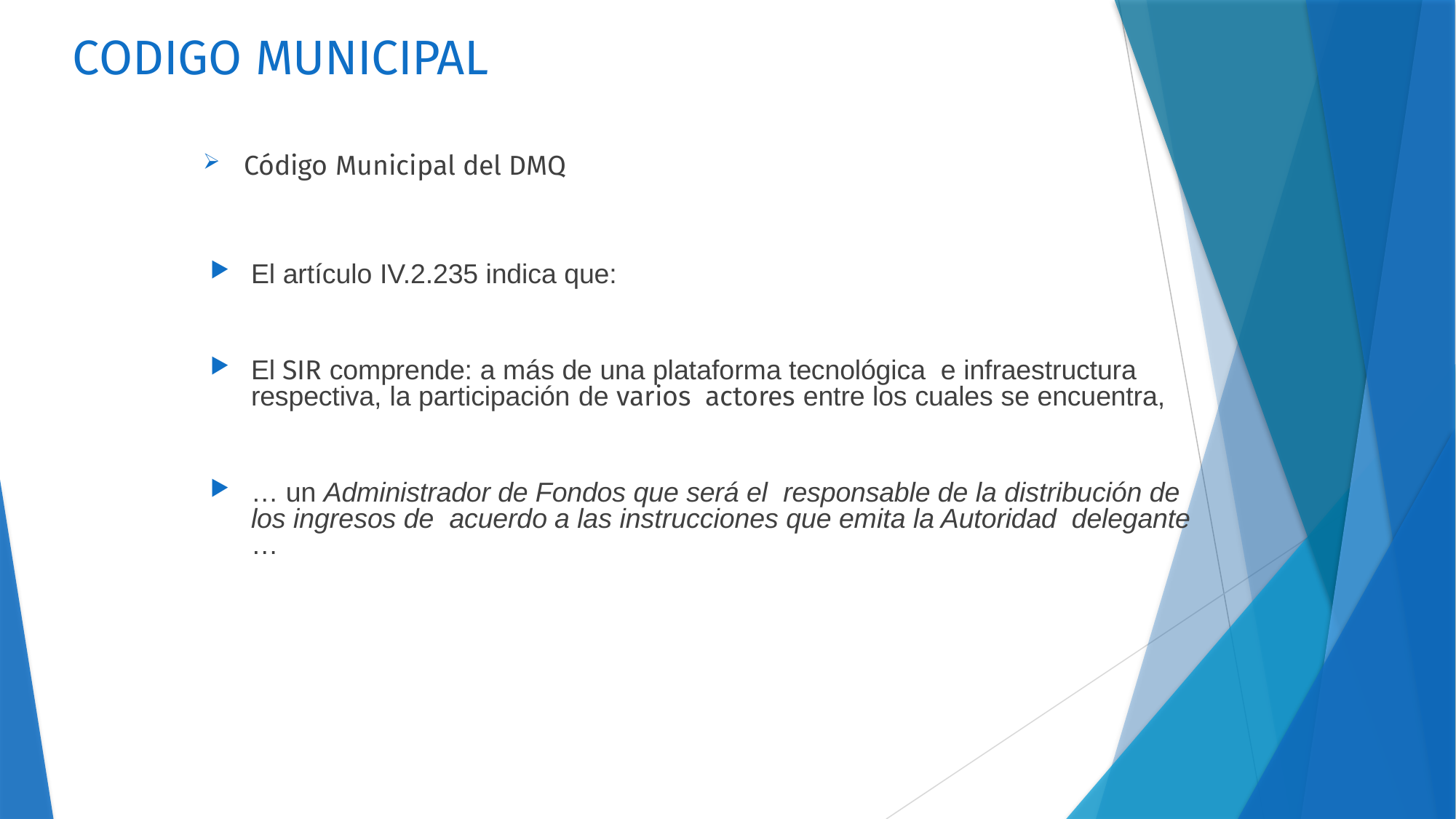

# CODIGO MUNICIPAL
Código Municipal del DMQ

El artículo IV.2.235 indica que:

El SIR comprende: a más de una plataforma tecnológica  e infraestructura respectiva, la participación de varios  actores entre los cuales se encuentra,

… un Administrador de Fondos que será el  responsable de la distribución de los ingresos de  acuerdo a las instrucciones que emita la Autoridad  delegante …